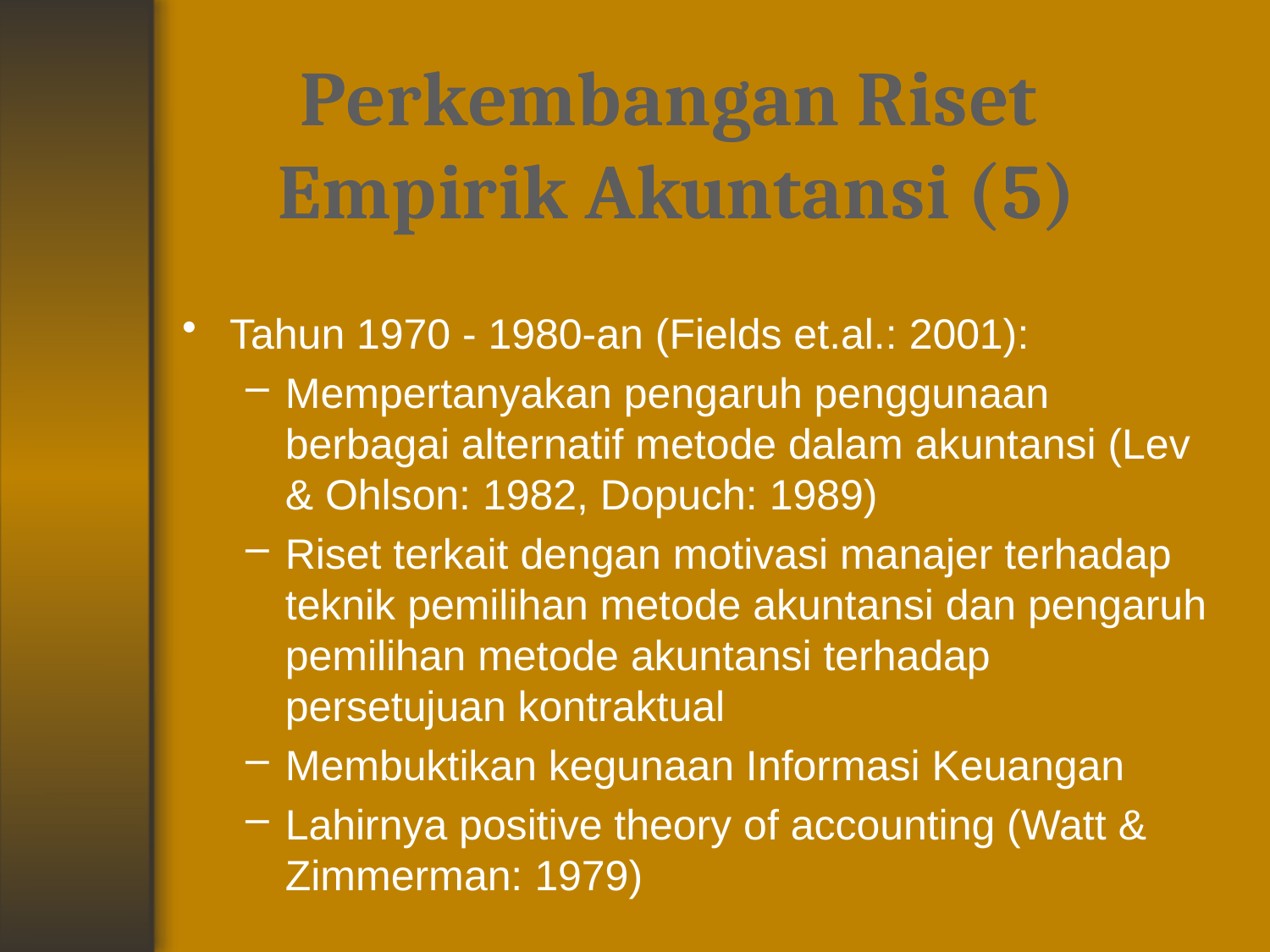

# Perkembangan Riset Empirik Akuntansi (5)
Tahun 1970 - 1980-an (Fields et.al.: 2001):
Mempertanyakan pengaruh penggunaan berbagai alternatif metode dalam akuntansi (Lev & Ohlson: 1982, Dopuch: 1989)
Riset terkait dengan motivasi manajer terhadap teknik pemilihan metode akuntansi dan pengaruh pemilihan metode akuntansi terhadap persetujuan kontraktual
Membuktikan kegunaan Informasi Keuangan
Lahirnya positive theory of accounting (Watt & Zimmerman: 1979)